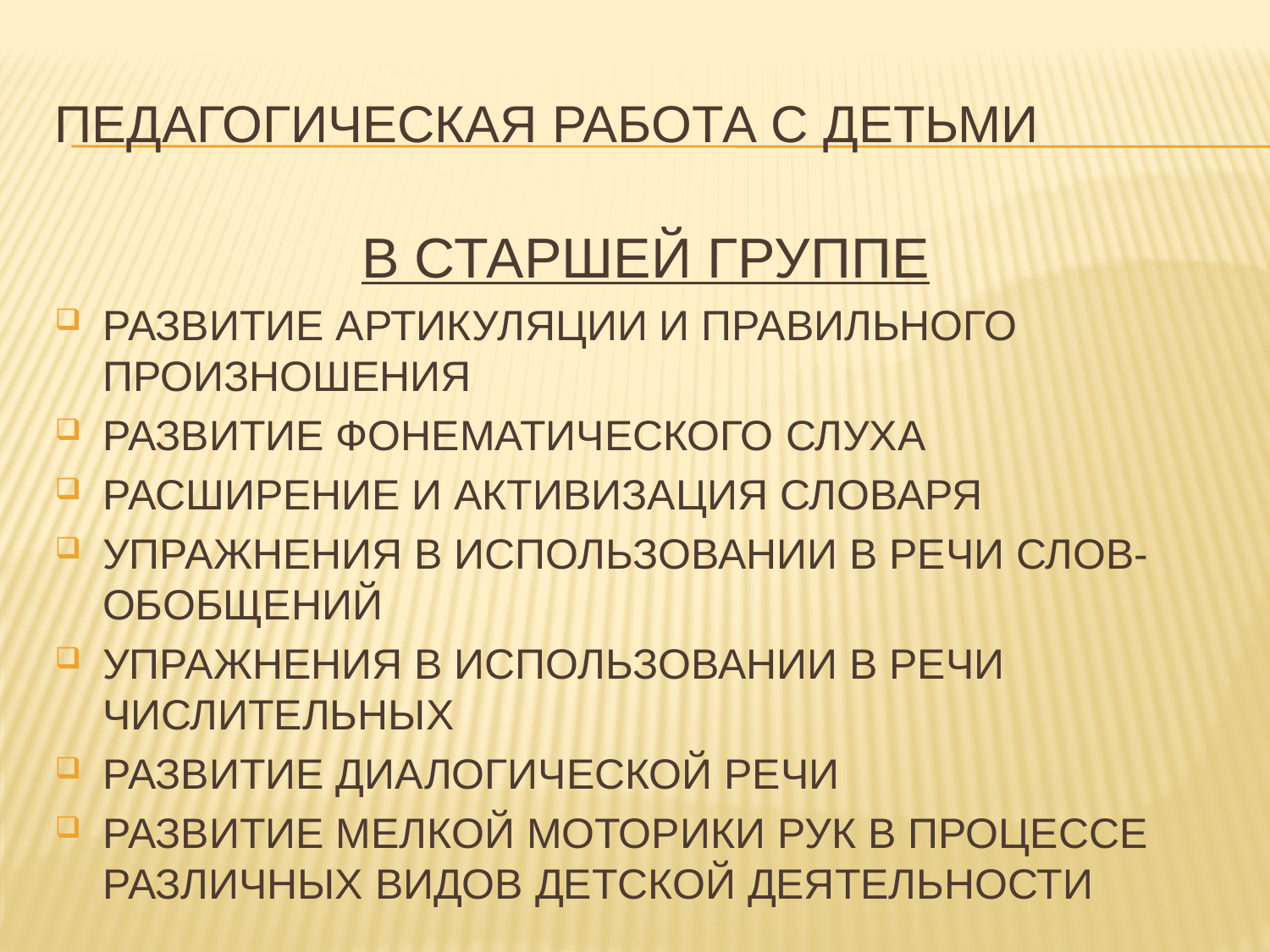

# ПЕДАГОГИЧЕСКАЯ РАБОТА С ДЕТЬМИ
В СТАРШЕЙ ГРУППЕ
РАЗВИТИЕ АРТИКУЛЯЦИИ И ПРАВИЛЬНОГО ПРОИЗНОШЕНИЯ
РАЗВИТИЕ ФОНЕМАТИЧЕСКОГО СЛУХА
РАСШИРЕНИЕ И АКТИВИЗАЦИЯ СЛОВАРЯ
УПРАЖНЕНИЯ В ИСПОЛЬЗОВАНИИ В РЕЧИ СЛОВ-ОБОБЩЕНИЙ
УПРАЖНЕНИЯ В ИСПОЛЬЗОВАНИИ В РЕЧИ ЧИСЛИТЕЛЬНЫХ
РАЗВИТИЕ ДИАЛОГИЧЕСКОЙ РЕЧИ
РАЗВИТИЕ МЕЛКОЙ МОТОРИКИ РУК В ПРОЦЕССЕ РАЗЛИЧНЫХ ВИДОВ ДЕТСКОЙ ДЕЯТЕЛЬНОСТИ